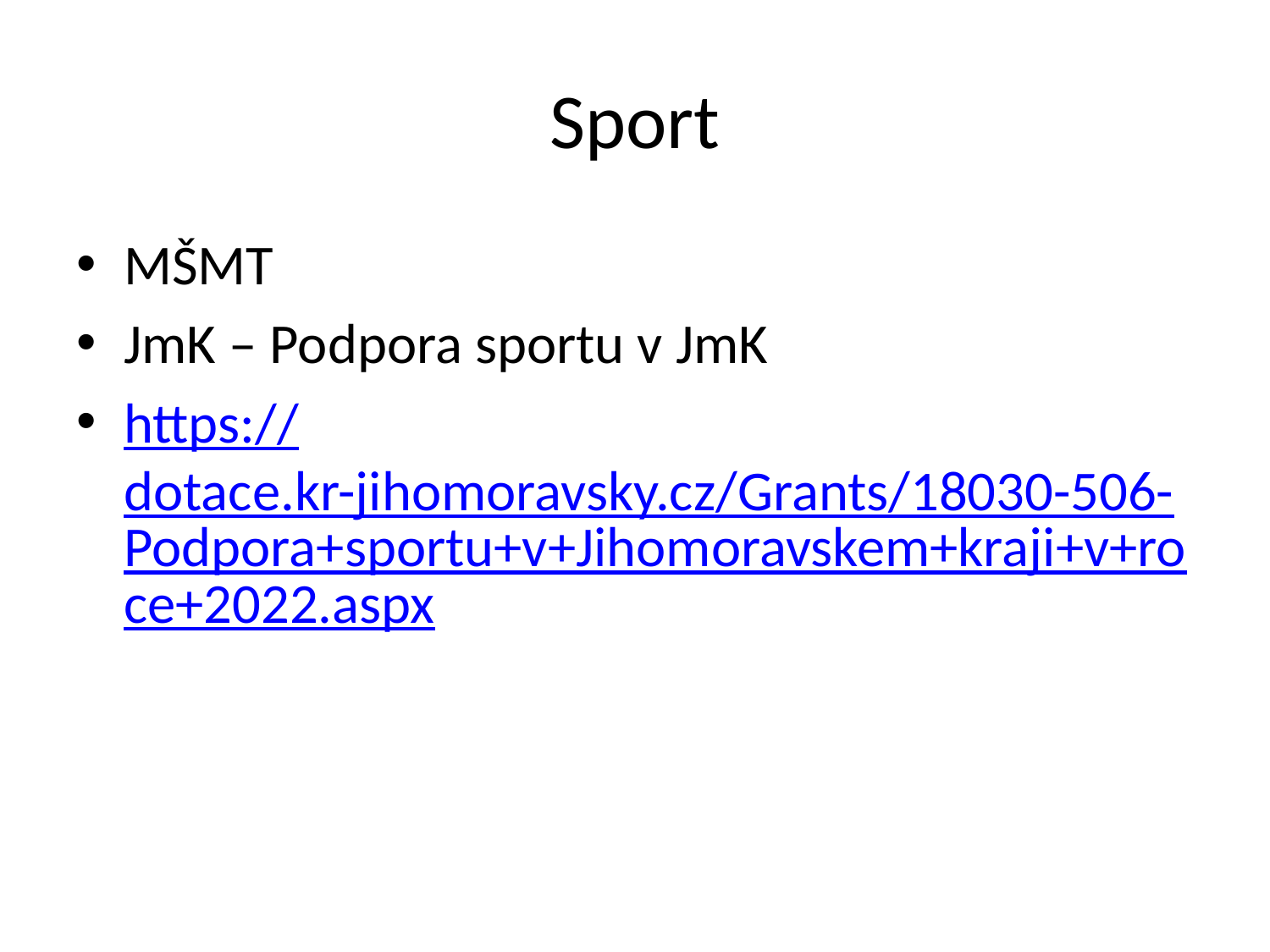

# Sport
MŠMT
JmK – Podpora sportu v JmK
https://dotace.kr-jihomoravsky.cz/Grants/18030-506-Podpora+sportu+v+Jihomoravskem+kraji+v+roce+2022.aspx